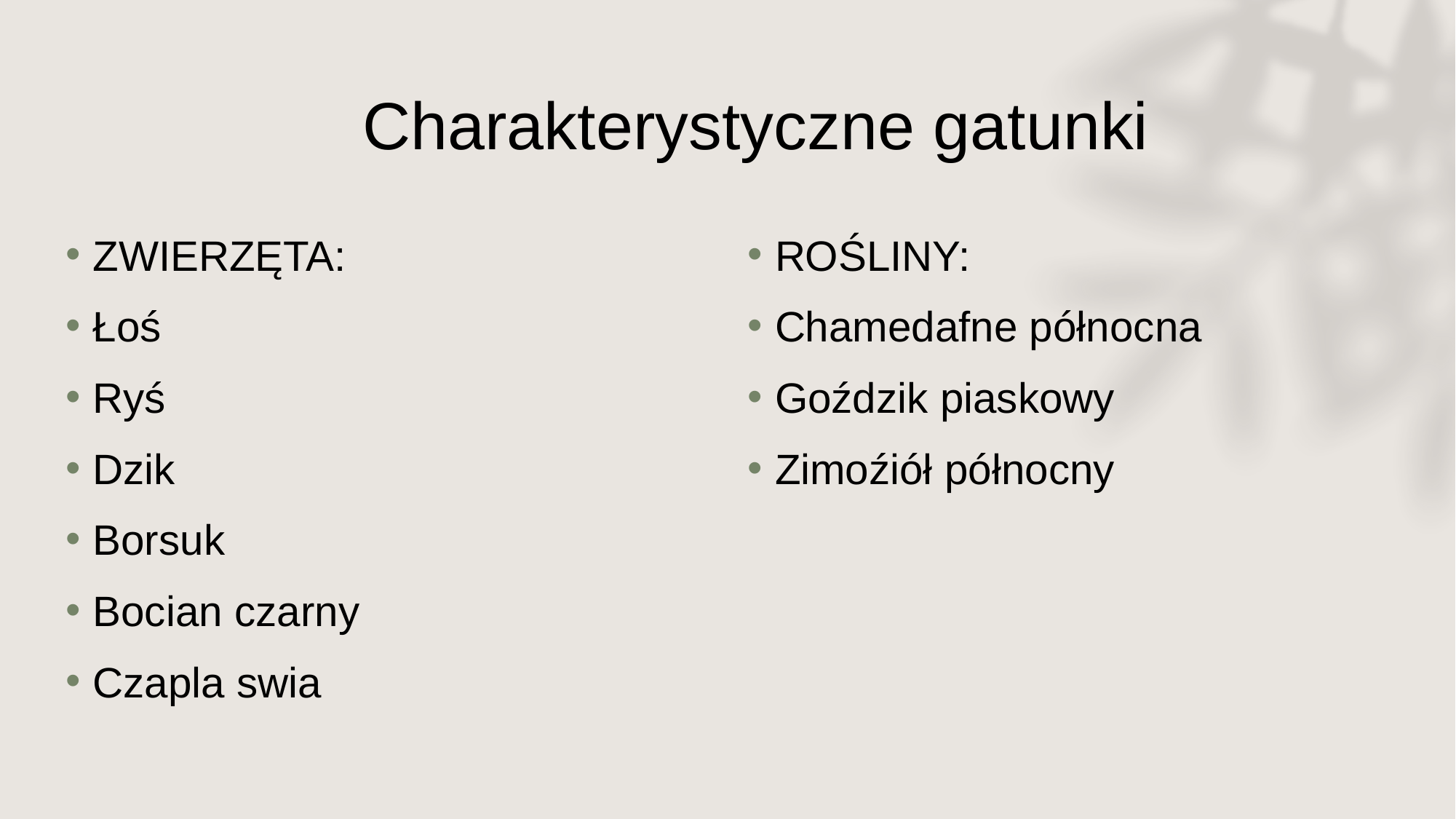

# Charakterystyczne gatunki
ZWIERZĘTA:
Łoś
Ryś
Dzik
Borsuk
Bocian czarny
Czapla swia
ROŚLINY:
Chamedafne północna
Goździk piaskowy
Zimoźiół północny